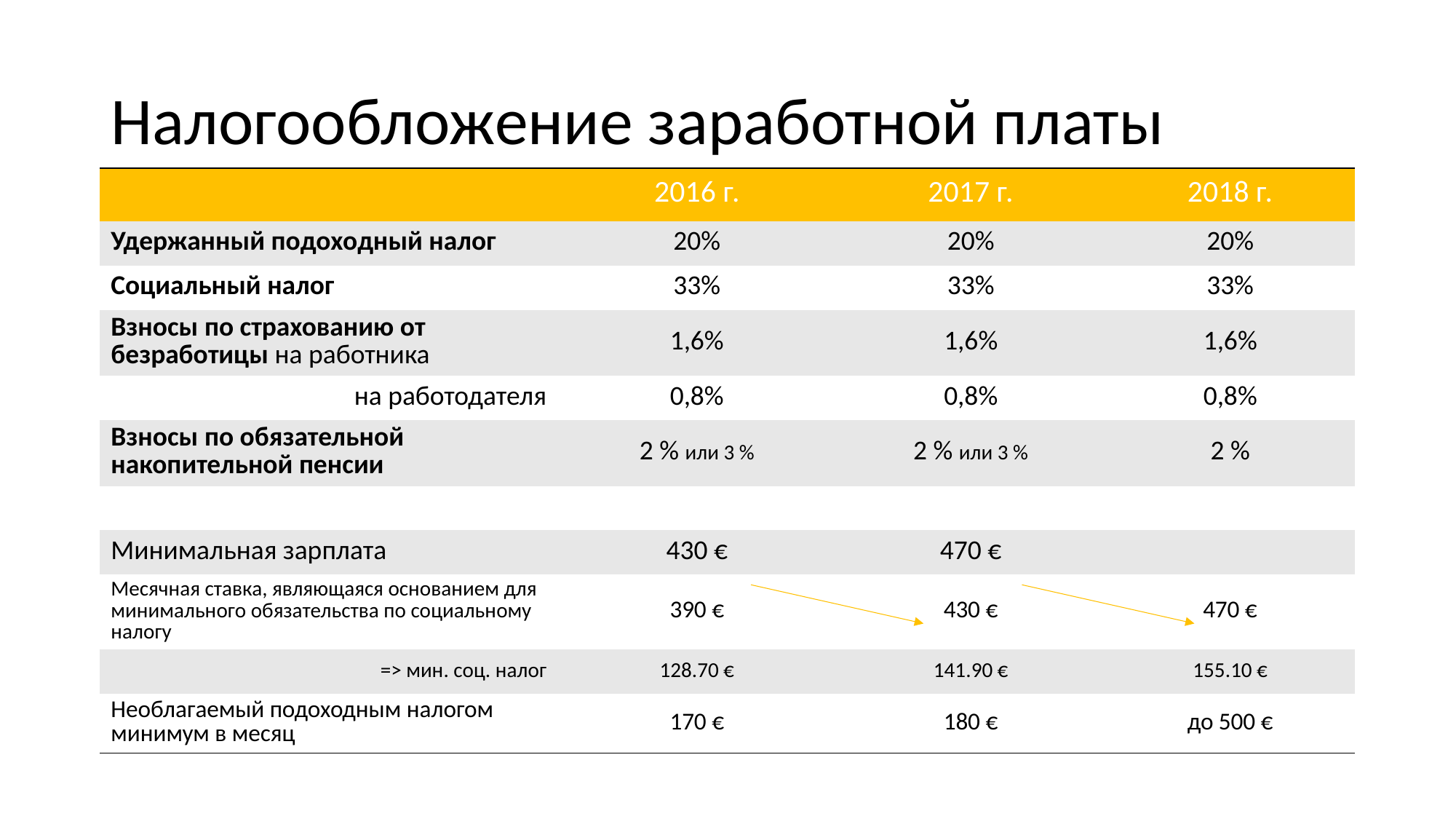

# Налогообложение заработной платы
|  | 2016 г. | 2017 г. | 2018 г. |
| --- | --- | --- | --- |
| Удержанный подоходный налог | 20% | 20% | 20% |
| Социальный налог | 33% | 33% | 33% |
| Взносы по страхованию от безработицы на работника | 1,6% | 1,6% | 1,6% |
| на работодателя | 0,8% | 0,8% | 0,8% |
| Взносы по обязательной накопительной пенсии | 2 % или 3 % | 2 % или 3 % | 2 % |
|  |  |  |  |
| Минимальная зарплата | 430 € | 470 € |  |
| Месячная ставка, являющаяся основанием для минимального обязательства по социальному налогу | 390 € | 430 € | 470 € |
| => мин. соц. налог | 128.70 € | 141.90 € | 155.10 € |
| Необлагаемый подоходным налогом минимум в месяц | 170 € | 180 € | до 500 € |